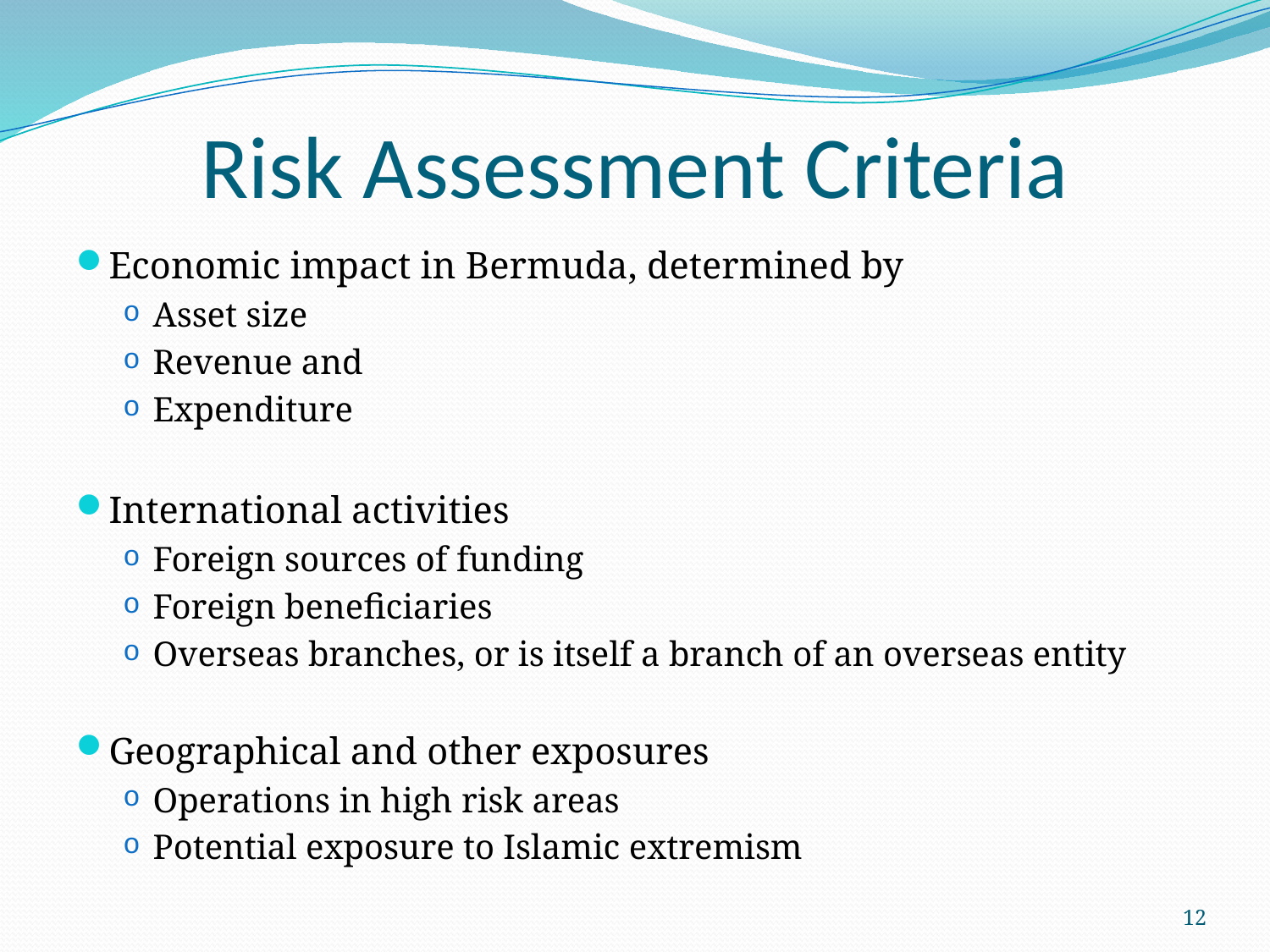

# Risk Assessment Criteria
Economic impact in Bermuda, determined by
Asset size
Revenue and
Expenditure

International activities
Foreign sources of funding
Foreign beneficiaries
Overseas branches, or is itself a branch of an overseas entity

Geographical and other exposures
Operations in high risk areas
Potential exposure to Islamic extremism

12